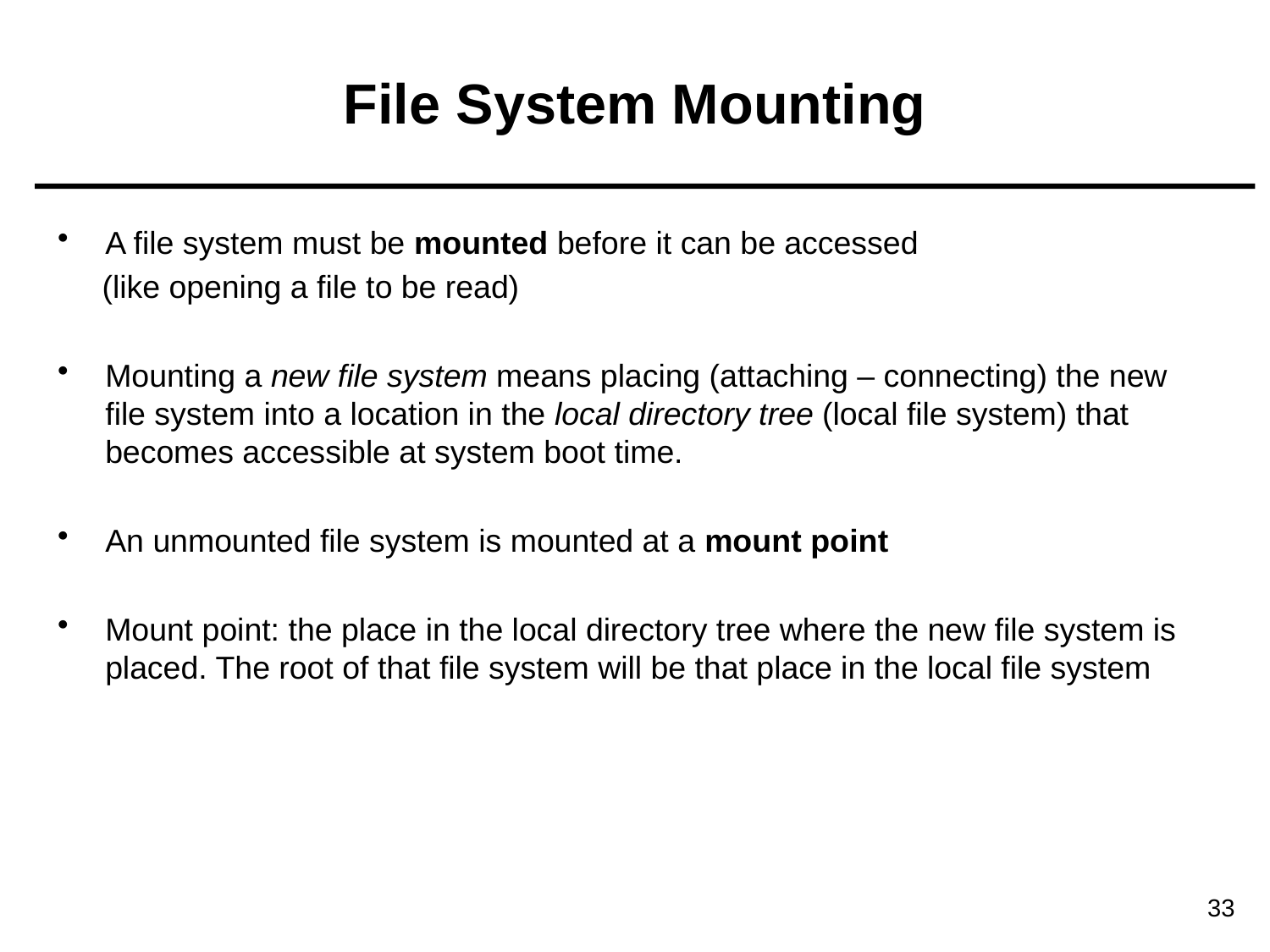

# File System Mounting
A file system must be mounted before it can be accessed
     (like opening a file to be read)

Mounting a new file system means placing (attaching – connecting) the new file system into a location in the local directory tree (local file system) that becomes accessible at system boot time.

An unmounted file system is mounted at a mount point

Mount point: the place in the local directory tree where the new file system is placed. The root of that file system will be that place in the local file system

33